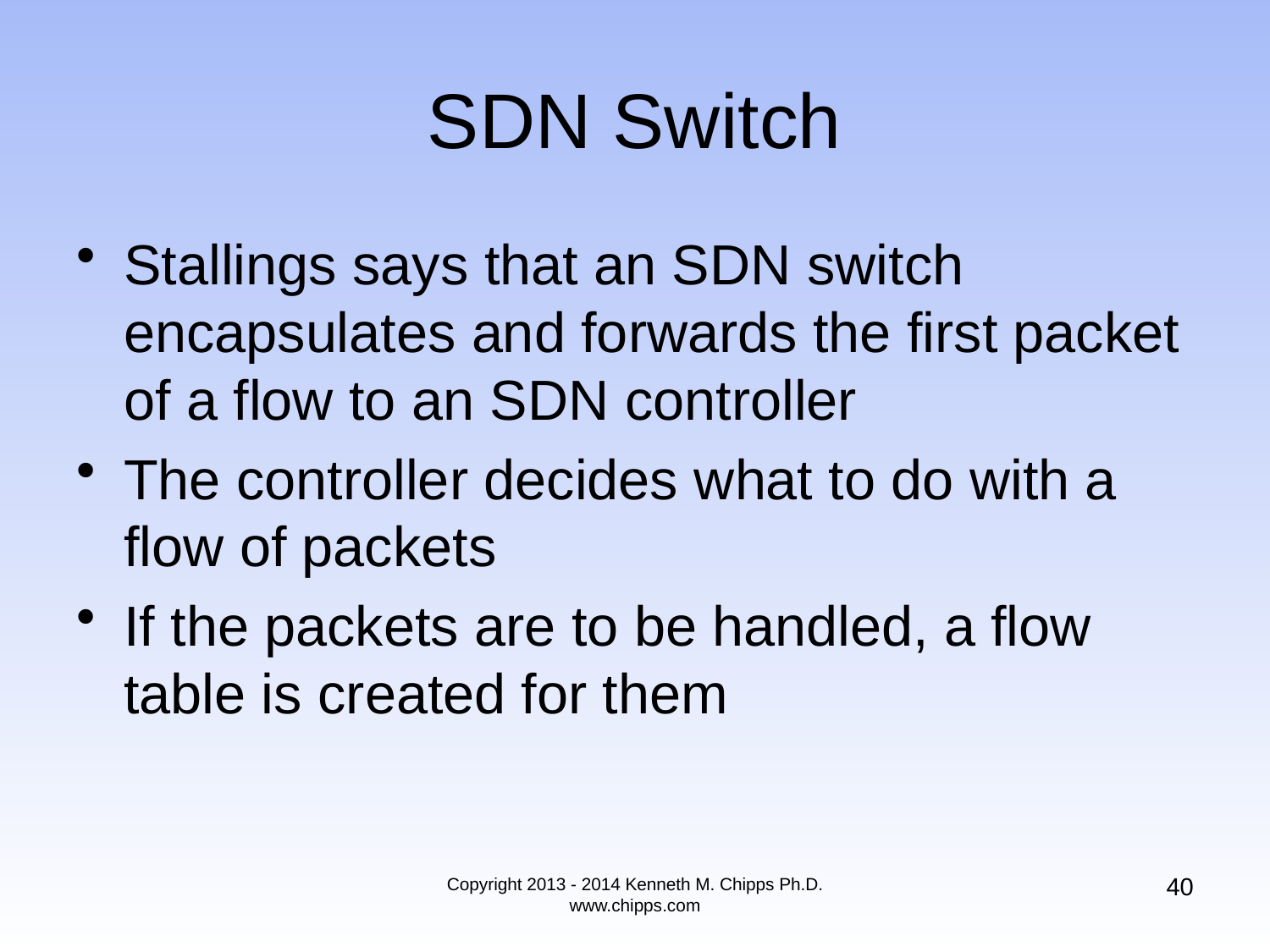

# SDN Switch
Stallings says that an SDN switch encapsulates and forwards the first packet of a flow to an SDN controller
The controller decides what to do with a flow of packets
If the packets are to be handled, a flow table is created for them
40
Copyright 2013 - 2014 Kenneth M. Chipps Ph.D. www.chipps.com